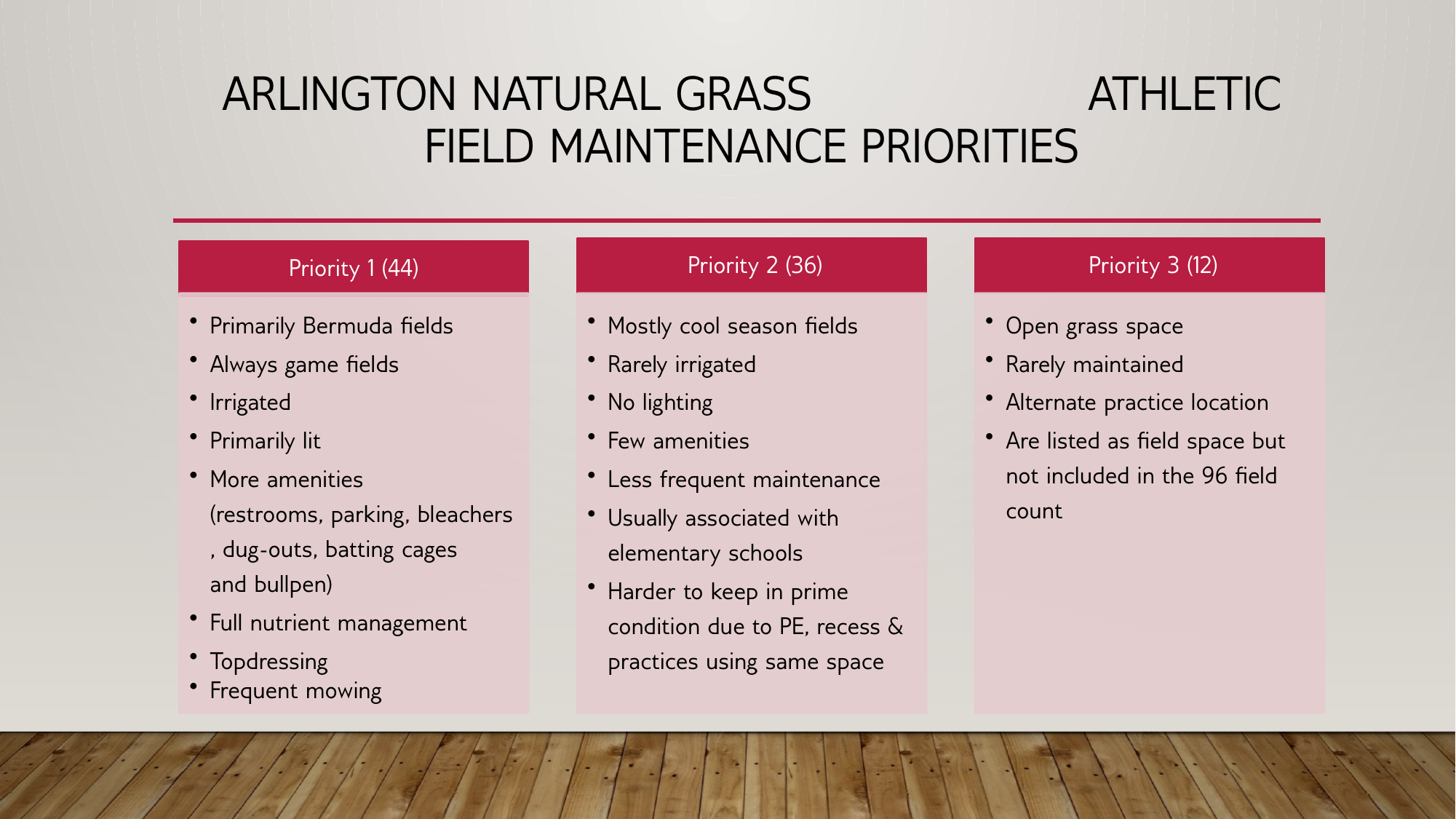

Priority 1 (44)
Primarily Bermuda fields
Always game fields
Irrigated
Primarily lit
More amenities (restrooms, parking, bleachers, dug-outs, batting cages and bullpen)
Full nutrient management
Topdressing
Frequent mowing
 Priority 2 (36)
Mostly cool season fields
Rarely irrigated
No lighting
Few amenities
Less frequent maintenance
Usually associated with elementary schools
Harder to keep in prime condition due to PE, recess & practices using same space
 Priority 3 (12)
Open grass space
Rarely maintained
Alternate practice location
Are listed as field space but not included in the 96 field count
# Arlington Natural grass                   athletic field Maintenance priorities